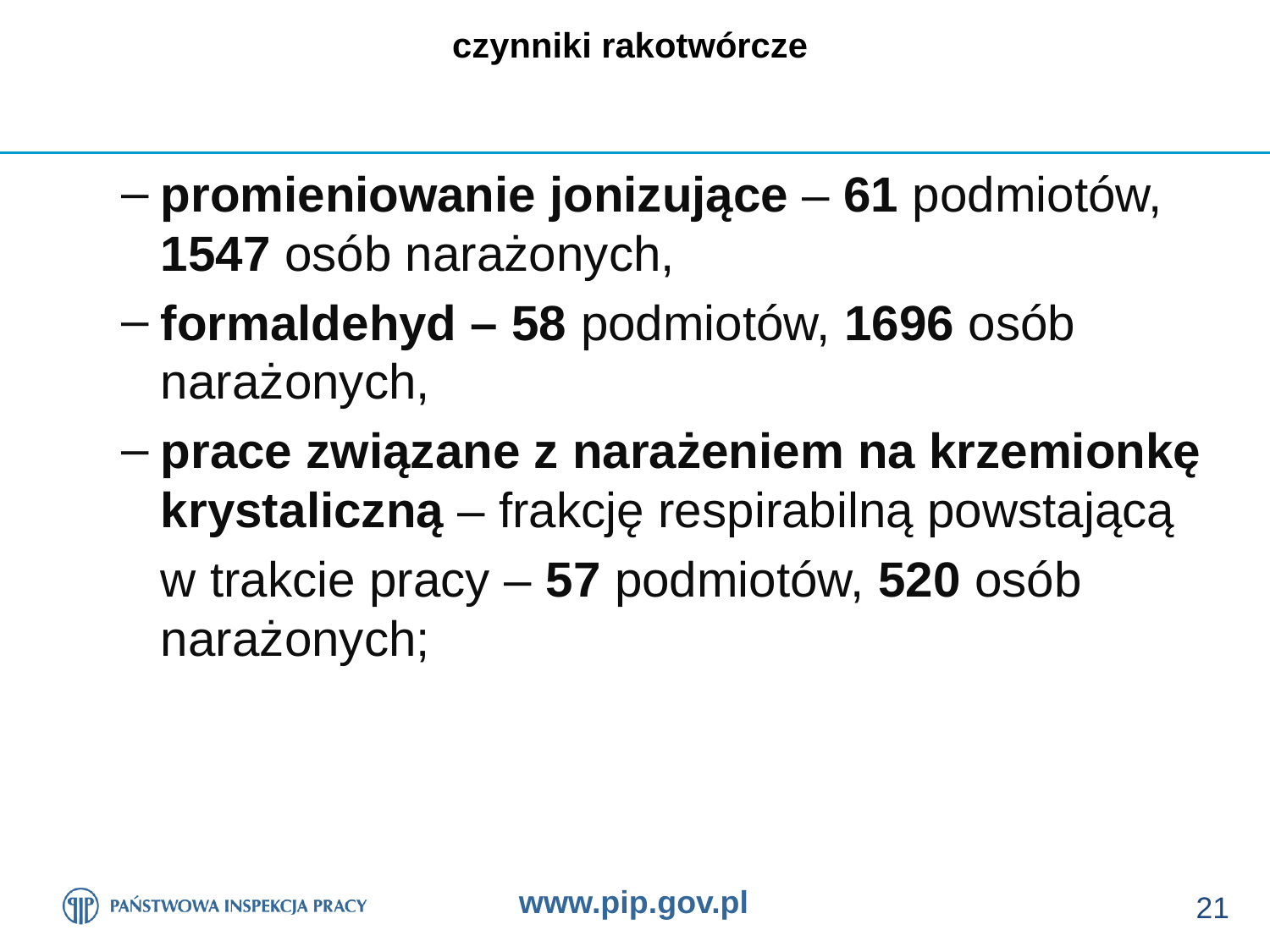

# czynniki rakotwórcze
promieniowanie jonizujące – 61 podmiotów, 1547 osób narażonych,
formaldehyd – 58 podmiotów, 1696 osób narażonych,
prace związane z narażeniem na krzemionkę krystaliczną – frakcję respirabilną powstającą
	w trakcie pracy – 57 podmiotów, 520 osób narażonych;